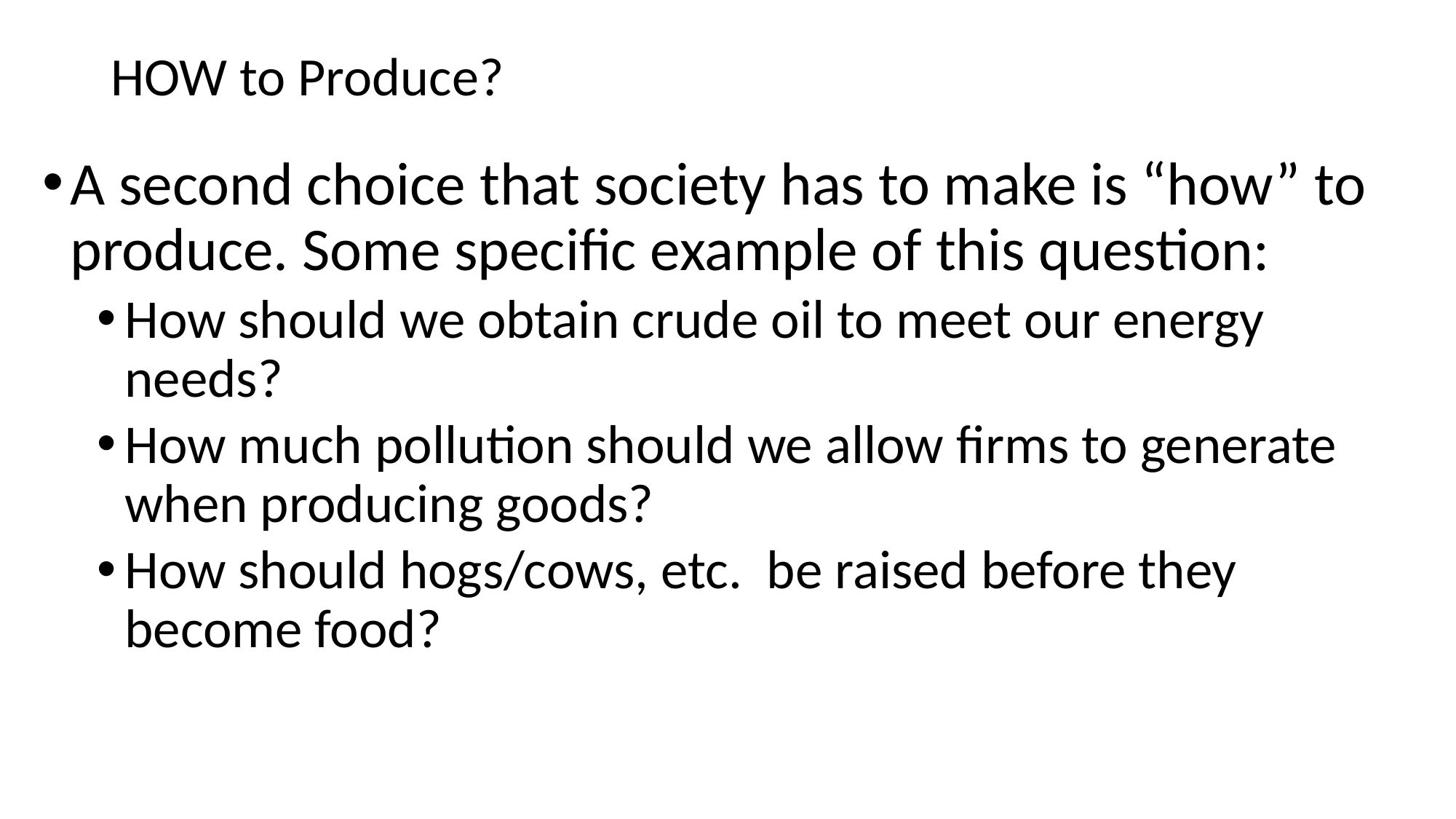

# HOW to Produce?
A second choice that society has to make is “how” to produce. Some specific example of this question:
How should we obtain crude oil to meet our energy  needs?
How much pollution should we allow firms to generate when producing goods?
How should hogs/cows, etc.  be raised before they become food?